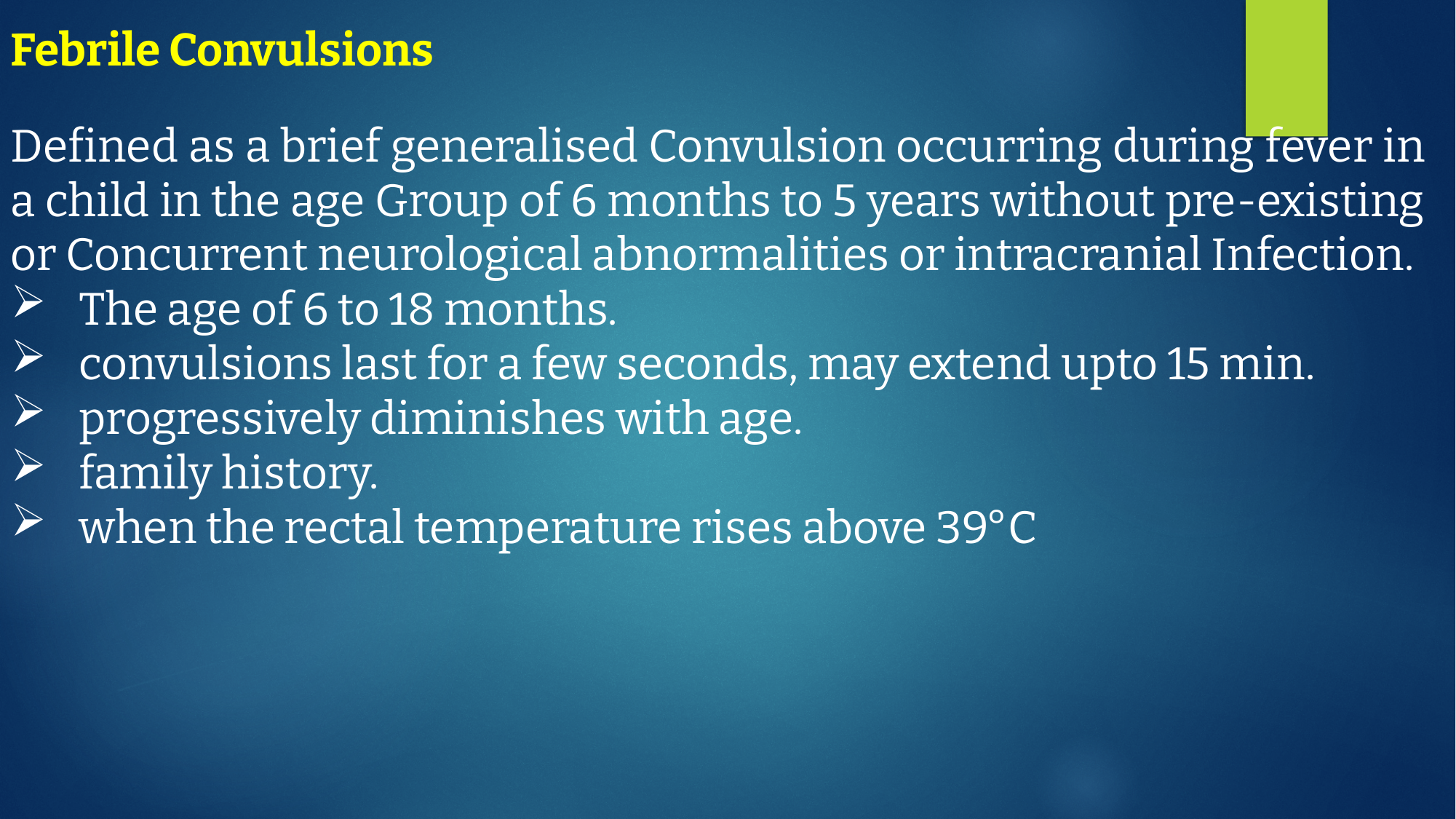

Febrile Convulsions
Defined as a brief generalised Convulsion occurring during fever in a child in the age Group of 6 months to 5 years without pre-existing or Concurrent neurological abnormalities or intracranial Infection.
The age of 6 to 18 months.
convulsions last for a few seconds, may extend upto 15 min.
progressively diminishes with age.
family history.
when the rectal temperature rises above 39°C